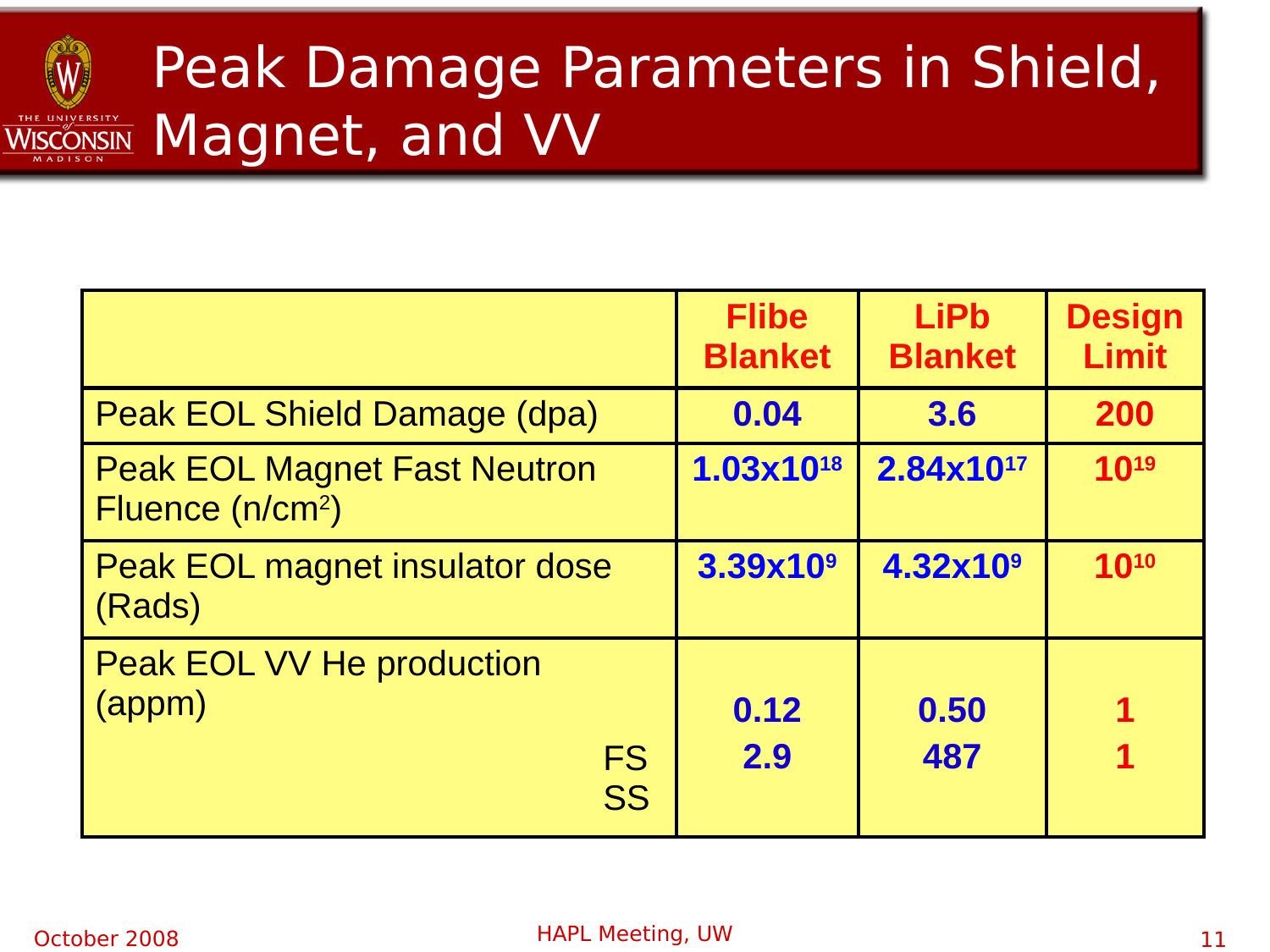

Peak Damage Parameters in Shield, Magnet, and VV
|  | Flibe Blanket | LiPb Blanket | Design Limit |
| --- | --- | --- | --- |
| Peak EOL Shield Damage (dpa) | 0.04 | 3.6 | 200 |
| Peak EOL Magnet Fast Neutron Fluence (n/cm2) | 1.03x1018 | 2.84x1017 | 1019 |
| Peak EOL magnet insulator dose (Rads) | 3.39x109 | 4.32x109 | 1010 |
| Peak EOL VV He production (appm) FS SS | 0.12 2.9 | 0.50 487 | 1 1 |
HAPL Meeting, UW
October 2008
11